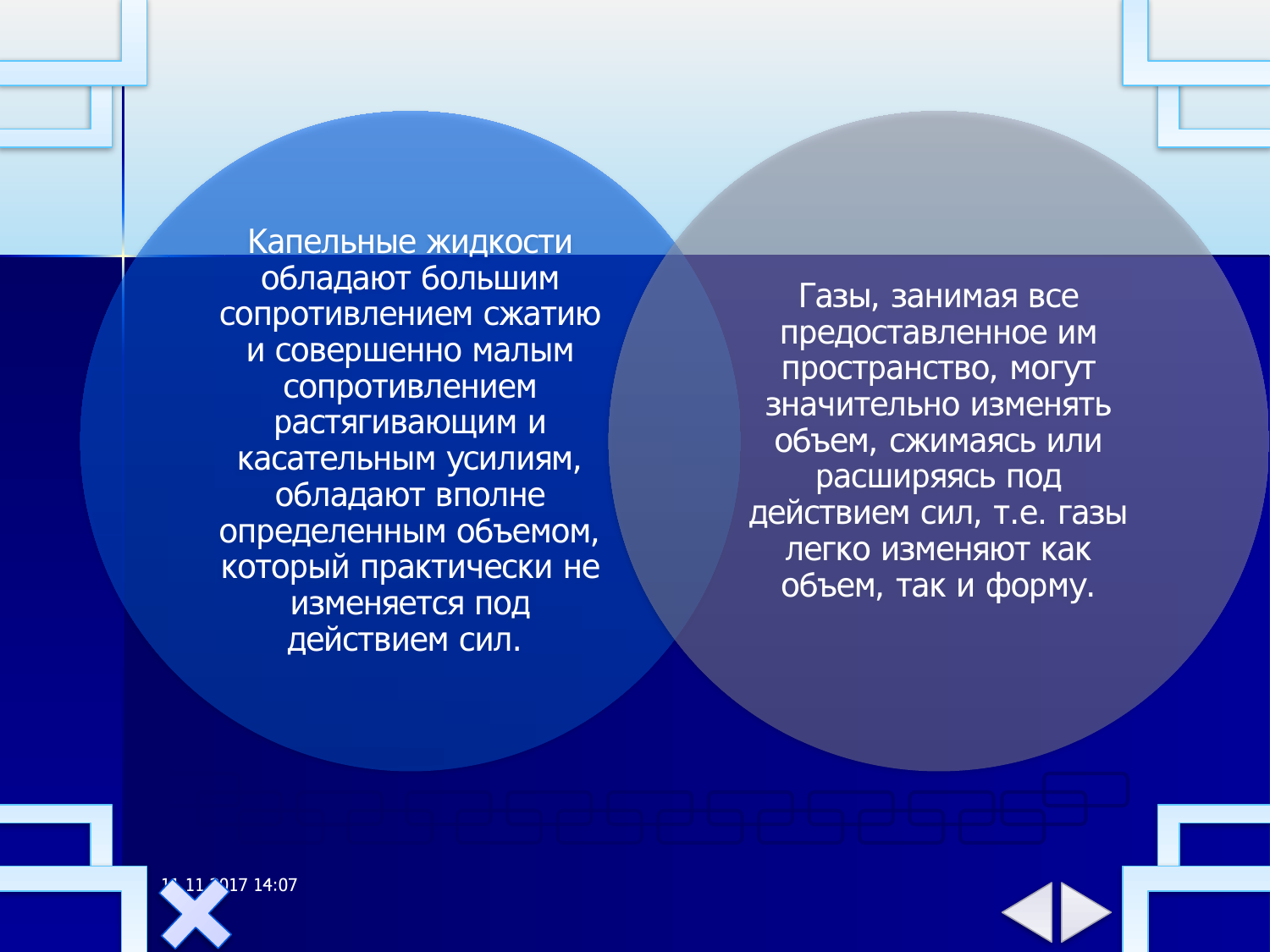

Капельные жидкости обладают большим сопротивлением сжатию и совершенно малым сопротивлением растягивающим и касательным усилиям, обладают вполне определенным объемом, который практически не изменяется под действием сил.
Газы, занимая все предоставленное им пространство, могут значительно изменять объем, сжимаясь или расширяясь под действием сил, т.е. газы легко изменяют как объем, так и форму.

11.11.2017 14:07
6